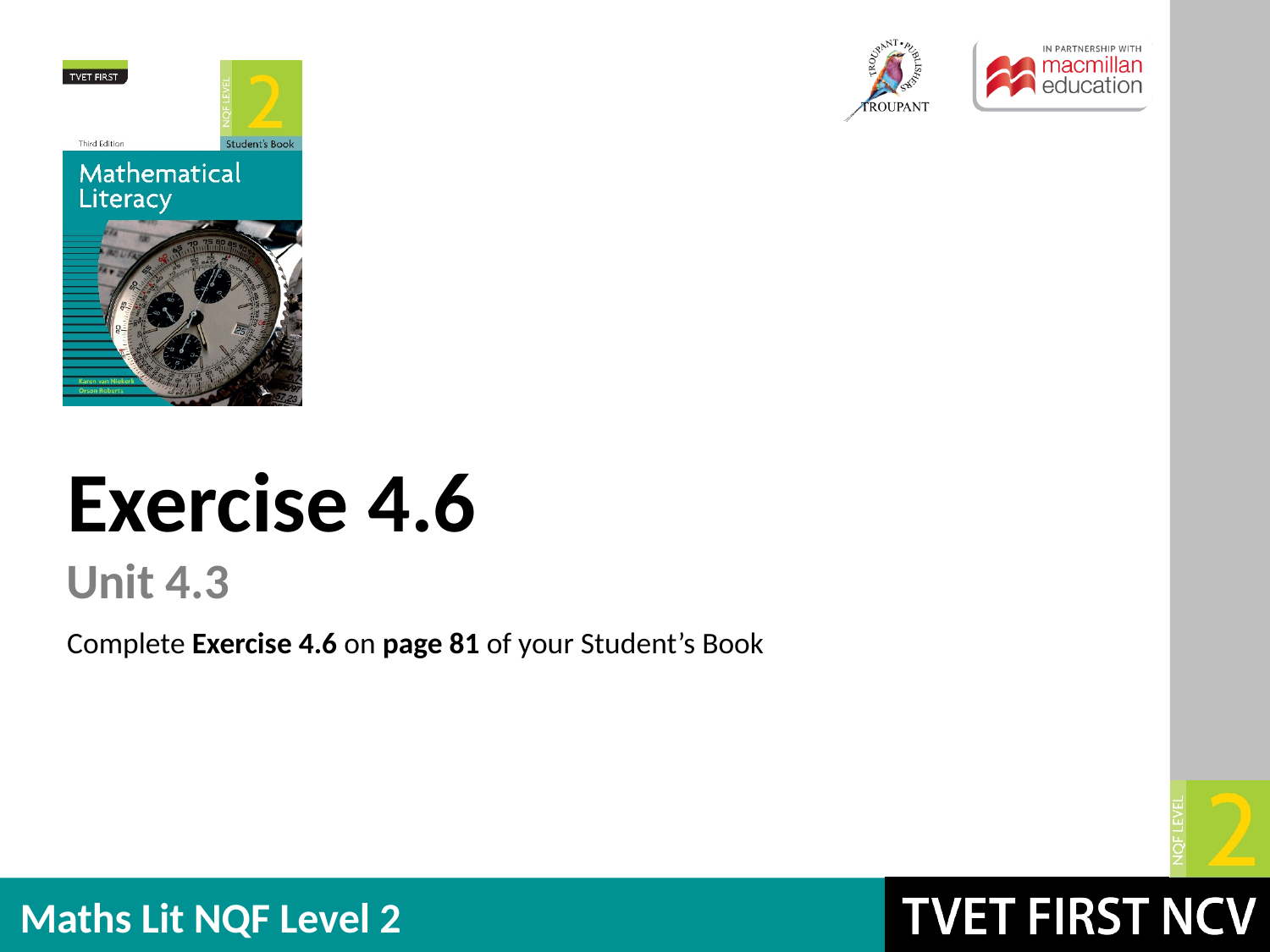

Exercise 4.6
Unit 4.3
Complete Exercise 4.6 on page 81 of your Student’s Book